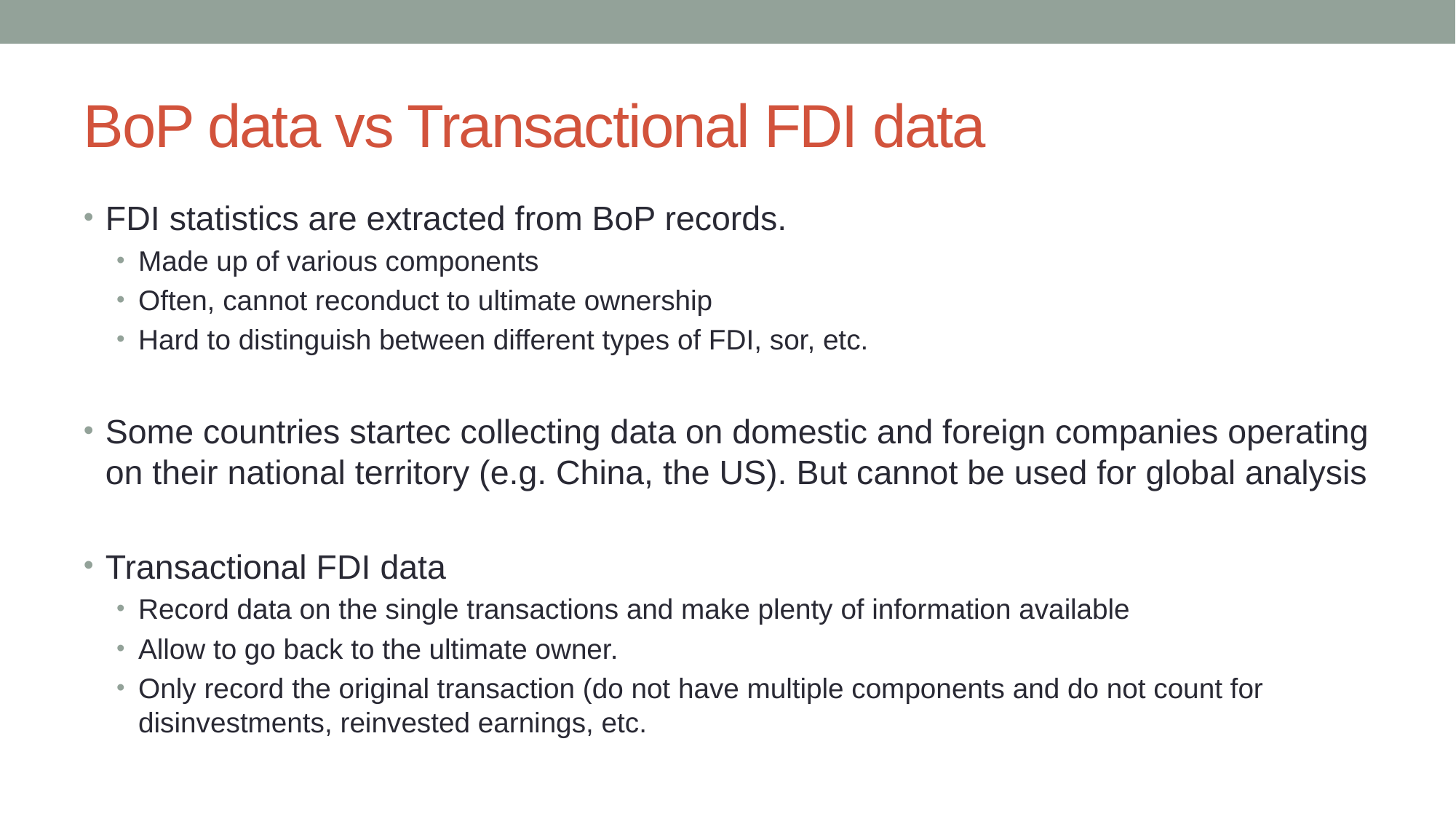

# BoP data vs Transactional FDI data
FDI statistics are extracted from BoP records.
Made up of various components
Often, cannot reconduct to ultimate ownership
Hard to distinguish between different types of FDI, sor, etc.

Some countries startec collecting data on domestic and foreign companies operating on their national territory (e.g. China, the US). But cannot be used for global analysis

Transactional FDI data
Record data on the single transactions and make plenty of information available
Allow to go back to the ultimate owner.
Only record the original transaction (do not have multiple components and do not count for disinvestments, reinvested earnings, etc.